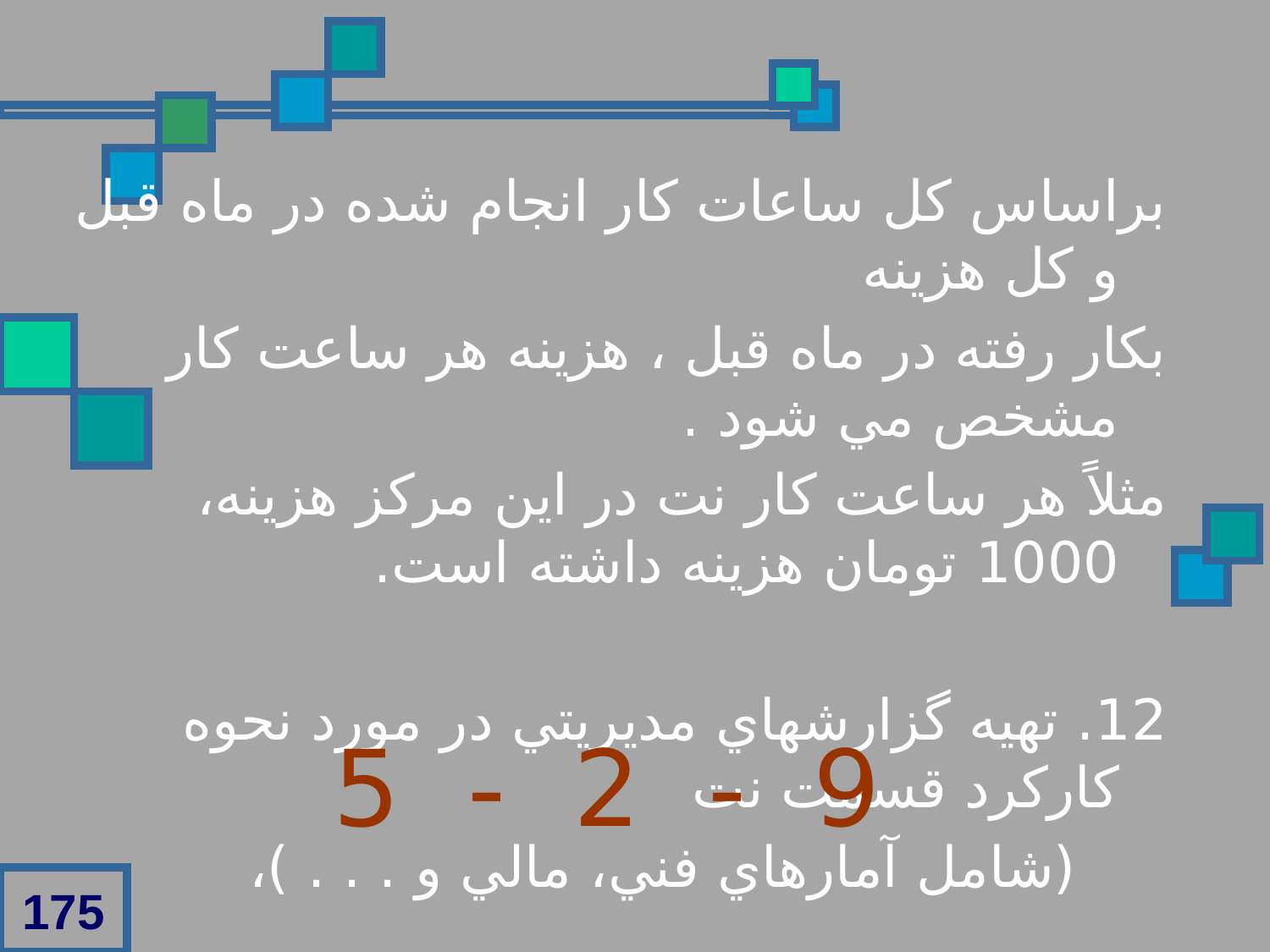

براساس کل ساعات کار انجام شده در ماه قبل و کل هزينه
بکار رفته در ماه قبل ، هزينه هر ساعت کار مشخص مي شود .
مثلاً هر ساعت کار نت در اين مرکز هزينه،  1000 تومان هزينه داشته است.

12. تهيه گزارشهاي مديريتي در مورد نحوه کارکرد قسمت نت
     (شامل آمارهاي فني، مالي و . . . )،

9  -  2  -  5
175